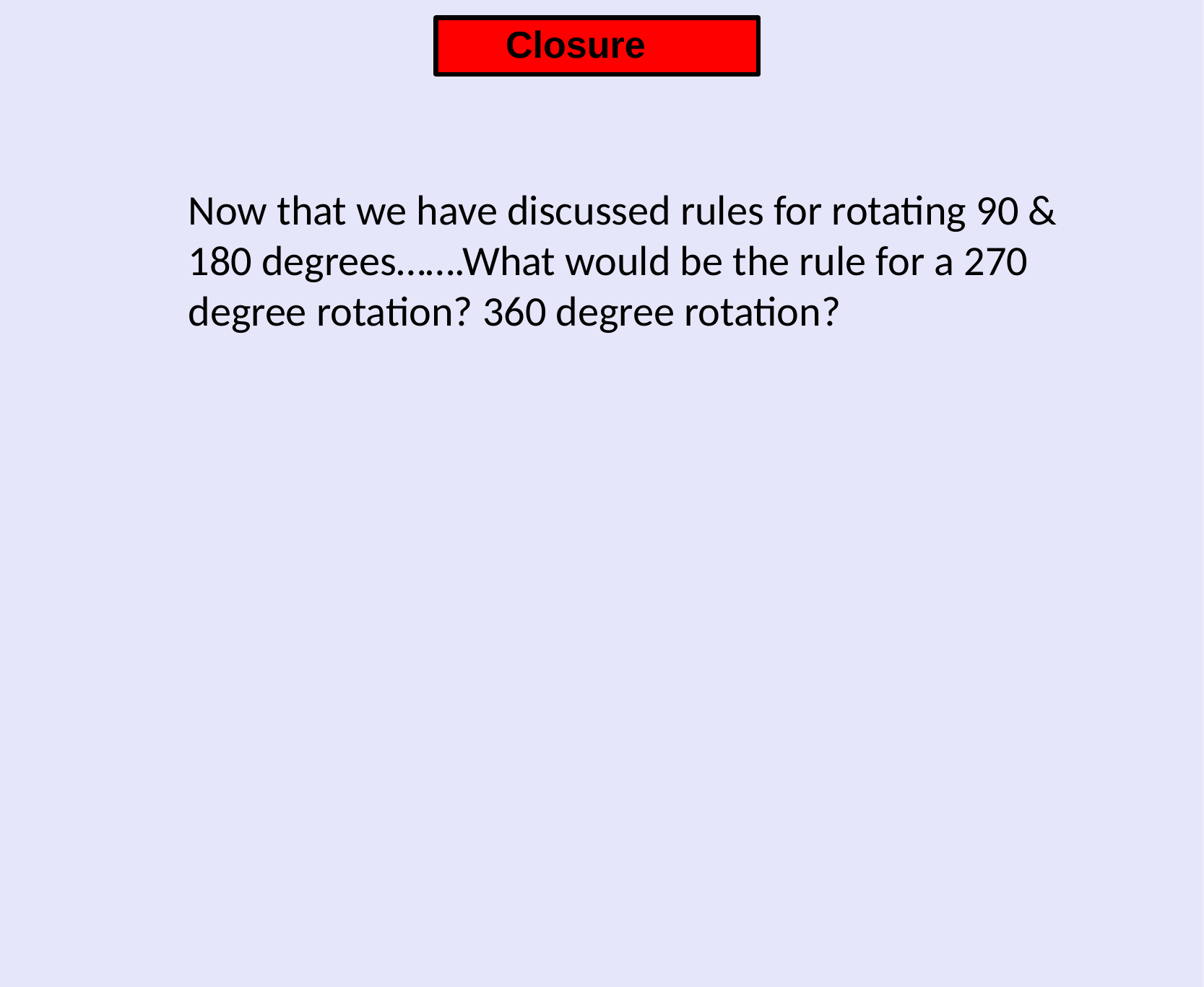

Closure

Now that we have discussed rules for rotating 90 & 180 degrees…….What would be the rule for a 270 degree rotation? 360 degree rotation?